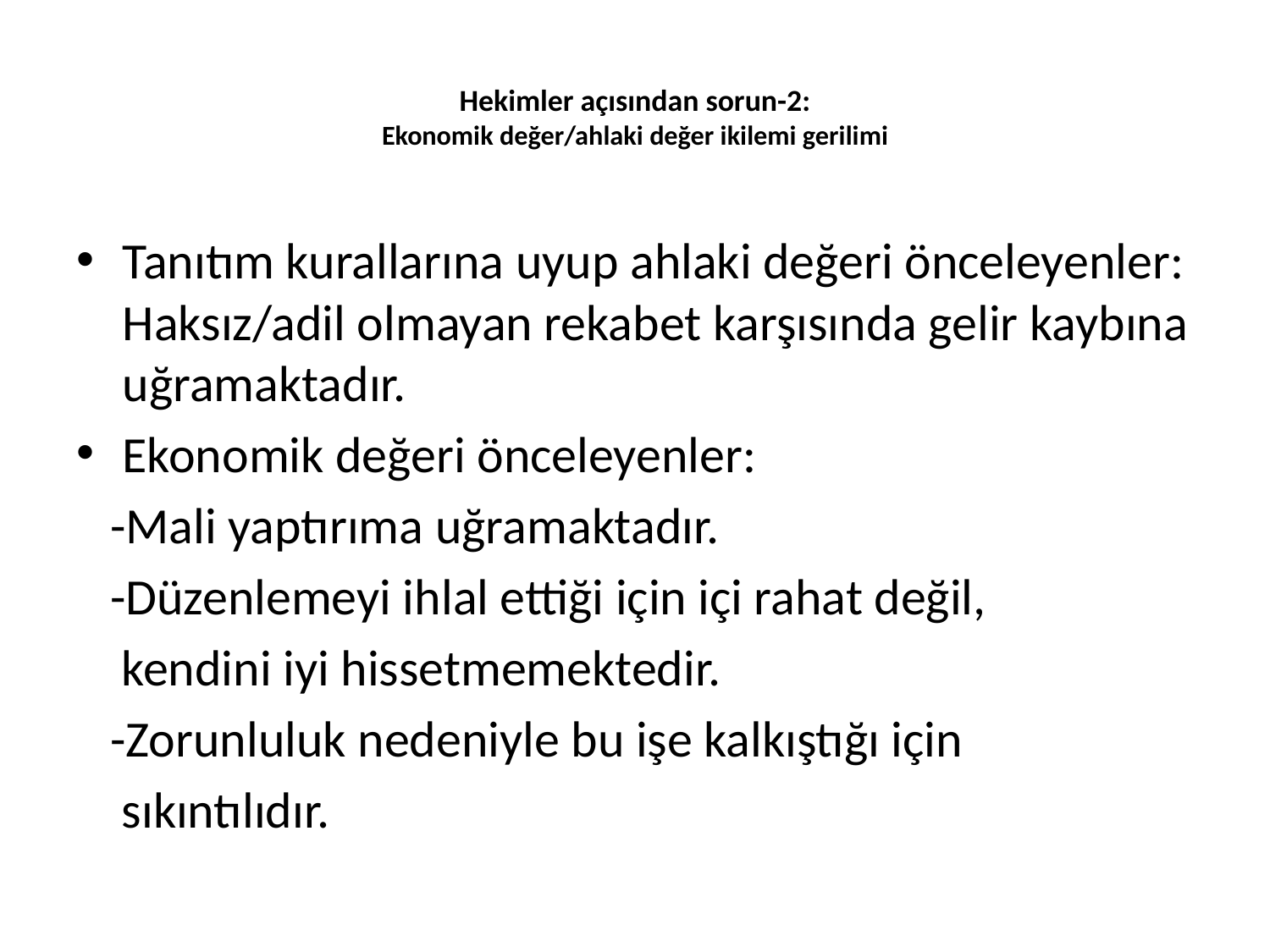

# Hekimler açısından sorun-2: Ekonomik değer/ahlaki değer ikilemi gerilimi
Tanıtım kurallarına uyup ahlaki değeri önceleyenler: Haksız/adil olmayan rekabet karşısında gelir kaybına uğramaktadır.
Ekonomik değeri önceleyenler:
   -Mali yaptırıma uğramaktadır.
   -Düzenlemeyi ihlal ettiği için içi rahat değil,
    kendini iyi hissetmemektedir.
   -Zorunluluk nedeniyle bu işe kalkıştığı için
    sıkıntılıdır.